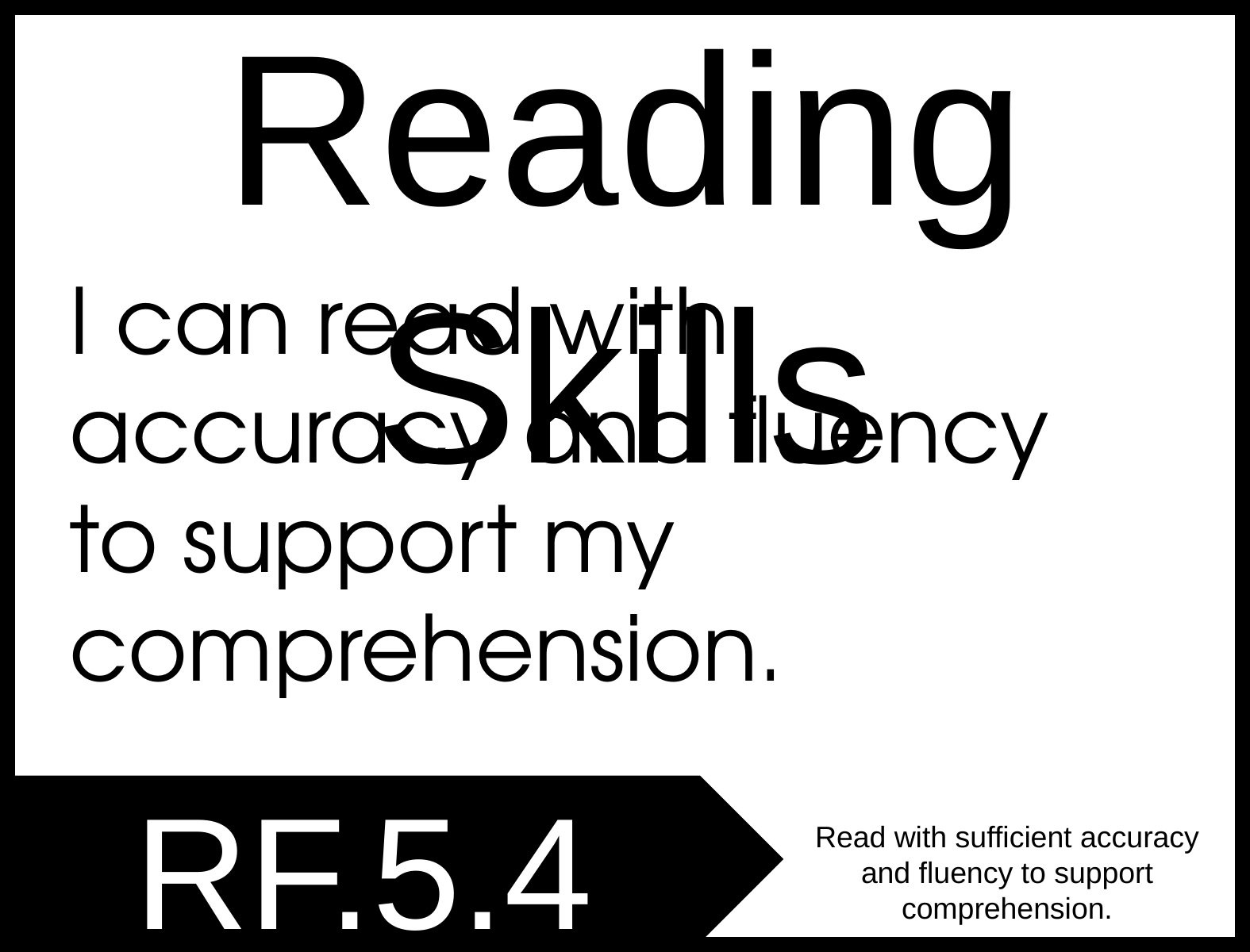

Reading Skills

I can read with accuracy and fluency to support my comprehension.
RF.5.4

Read with sufficient accuracy and fluency to support comprehension.